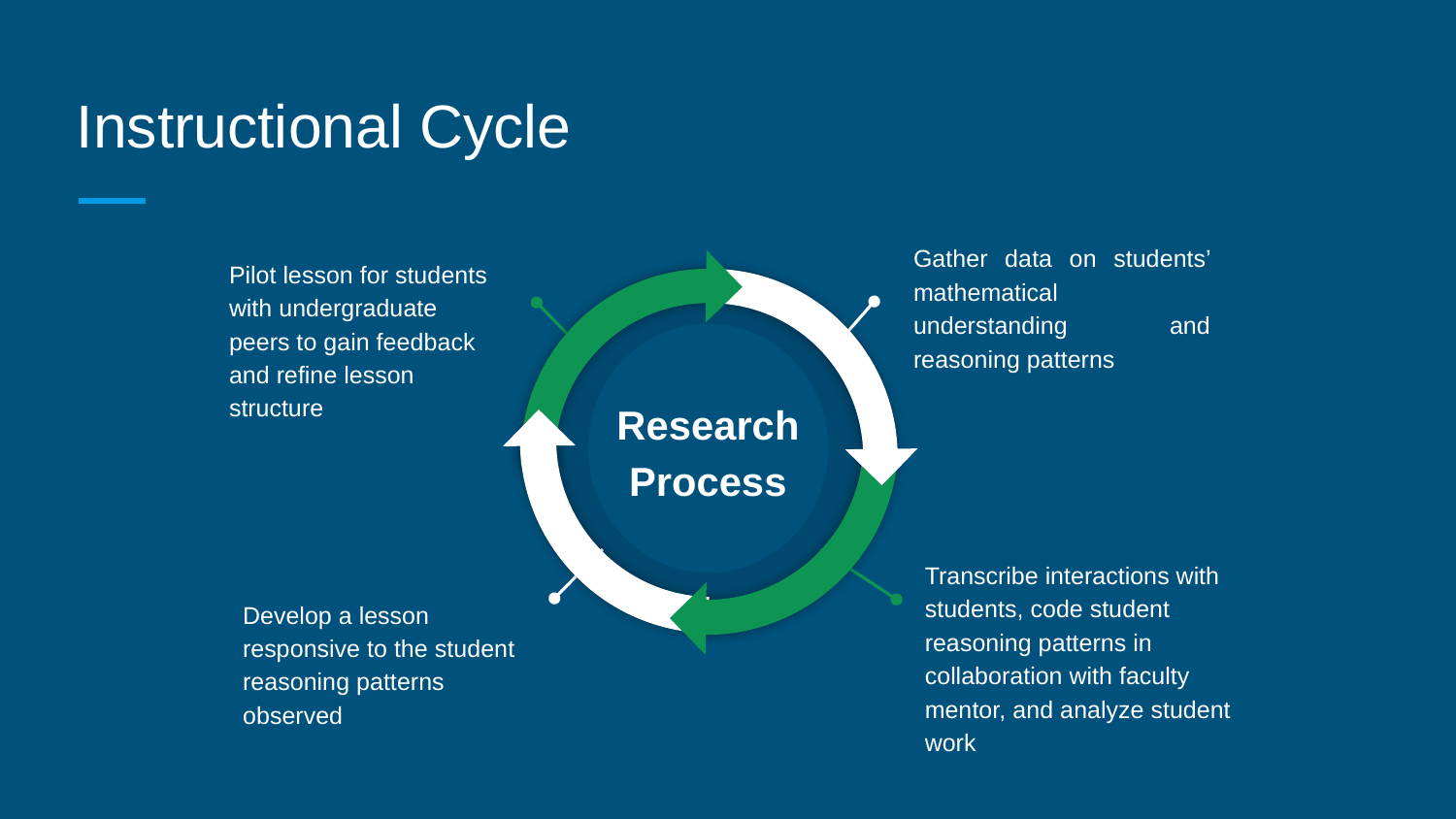

# Instructional Cycle
Gather data on students’ mathematical understanding and reasoning patterns
Pilot lesson for students with undergraduate peers to gain feedback and refine lesson structure

Research Process

Transcribe interactions with students, code student reasoning patterns in collaboration with faculty mentor, and analyze student work
Develop a lesson responsive to the student reasoning patterns observed